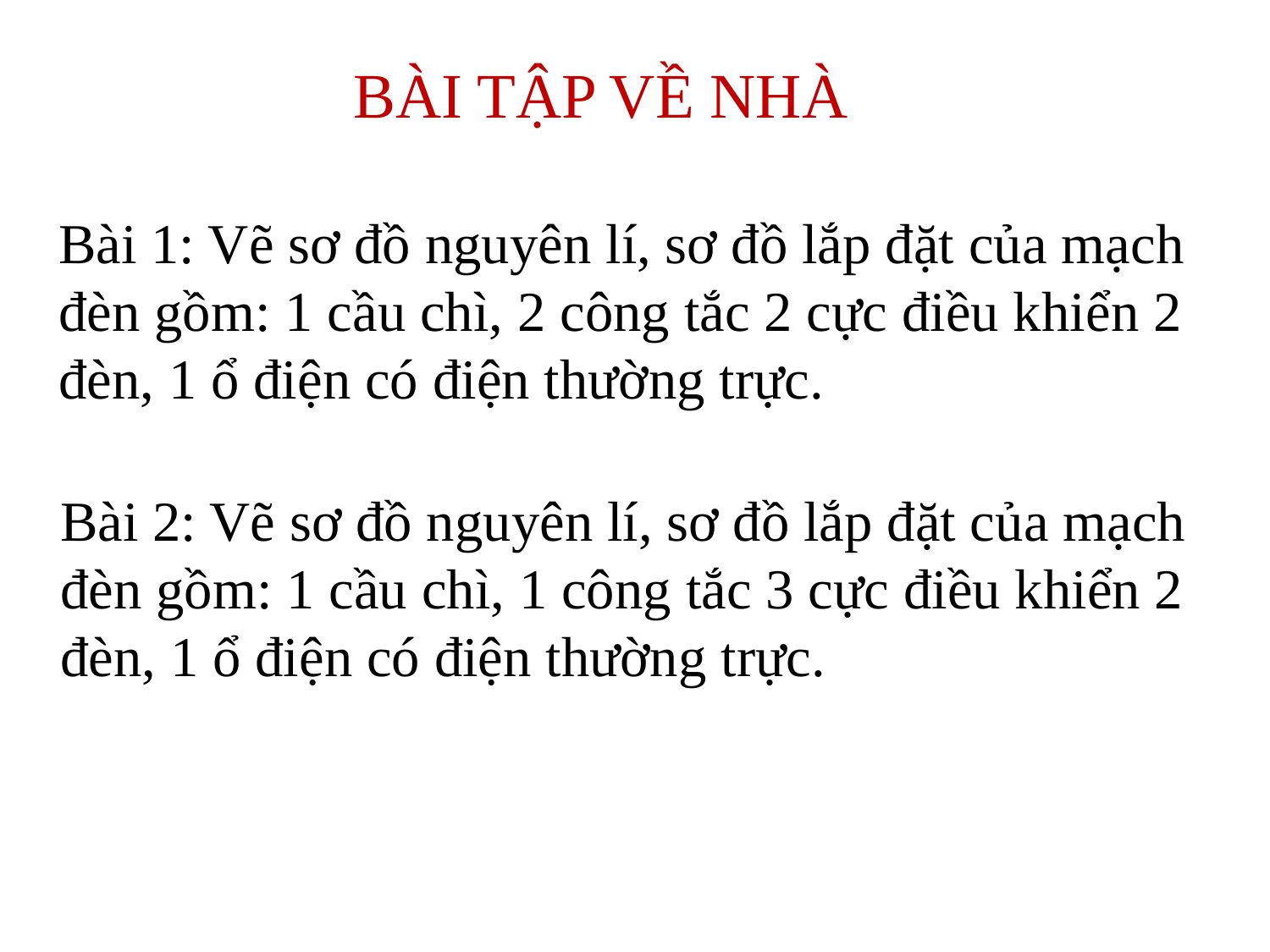

BÀI TẬP VỀ NHÀ
Bài 1: Vẽ sơ đồ nguyên lí, sơ đồ lắp đặt của mạch đèn gồm: 1 cầu chì, 2 công tắc 2 cực điều khiển 2 đèn, 1 ổ điện có điện thường trực.
Bài 2: Vẽ sơ đồ nguyên lí, sơ đồ lắp đặt của mạch đèn gồm: 1 cầu chì, 1 công tắc 3 cực điều khiển 2 đèn, 1 ổ điện có điện thường trực.